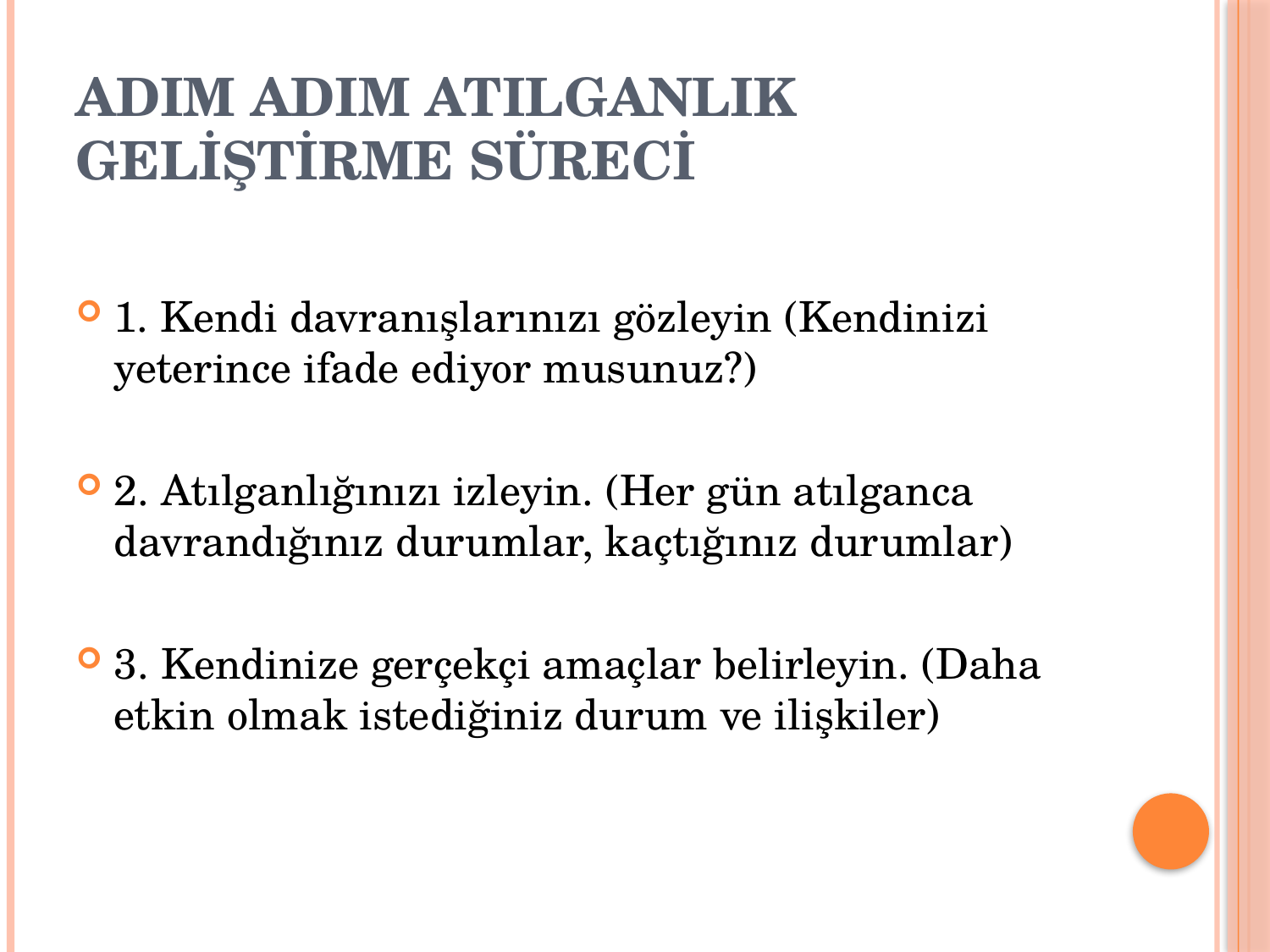

# ADIM ADIM ATILGANLIK GELİŞTİRME SÜRECİ

1. Kendi davranışlarınızı gözleyin (Kendinizi yeterince ifade ediyor musunuz?)

2. Atılganlığınızı izleyin. (Her gün atılganca davrandığınız durumlar, kaçtığınız durumlar)

3. Kendinize gerçekçi amaçlar belirleyin. (Daha etkin olmak istediğiniz durum ve ilişkiler)